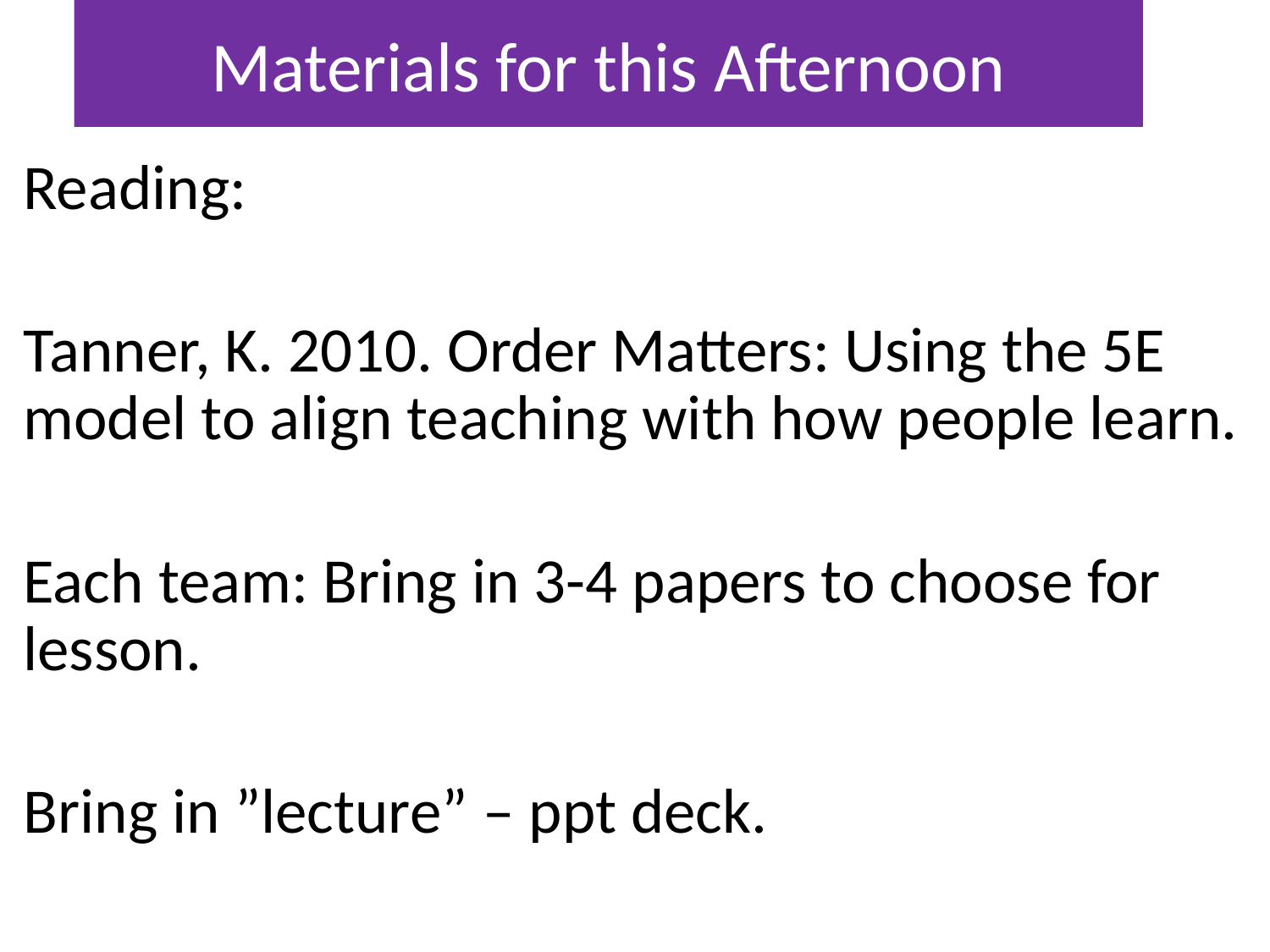

# Materials for this Afternoon
Reading:

Tanner, K. 2010. Order Matters: Using the 5E model to align teaching with how people learn.

Each team: Bring in 3-4 papers to choose for lesson.

Bring in ”lecture” – ppt deck.